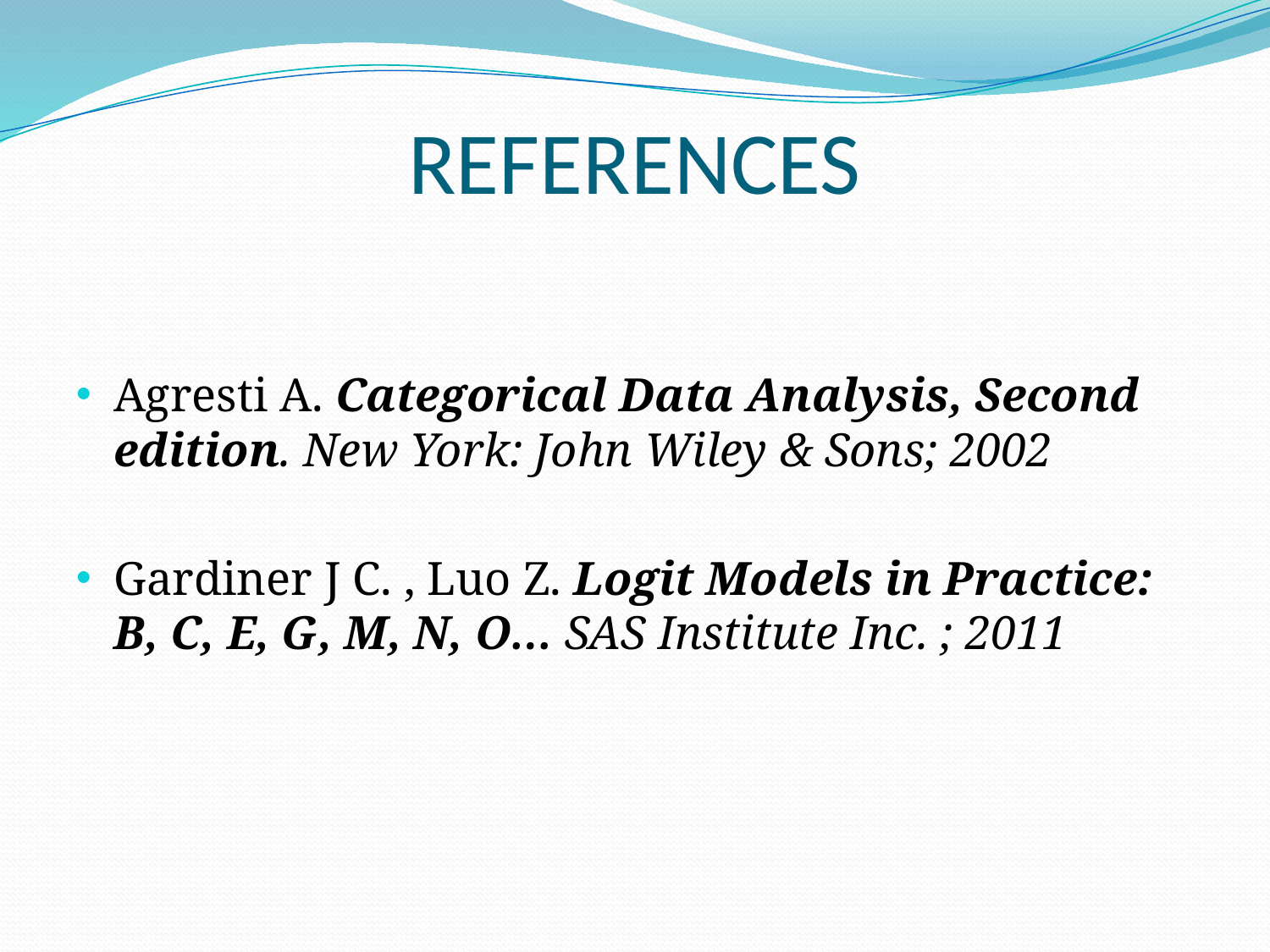

# REFERENCES
Agresti A. Categorical Data Analysis, Second edition. New York: John Wiley & Sons; 2002

Gardiner J C. , Luo Z. Logit Models in Practice: B, C, E, G, M, N, O… SAS Institute Inc. ; 2011